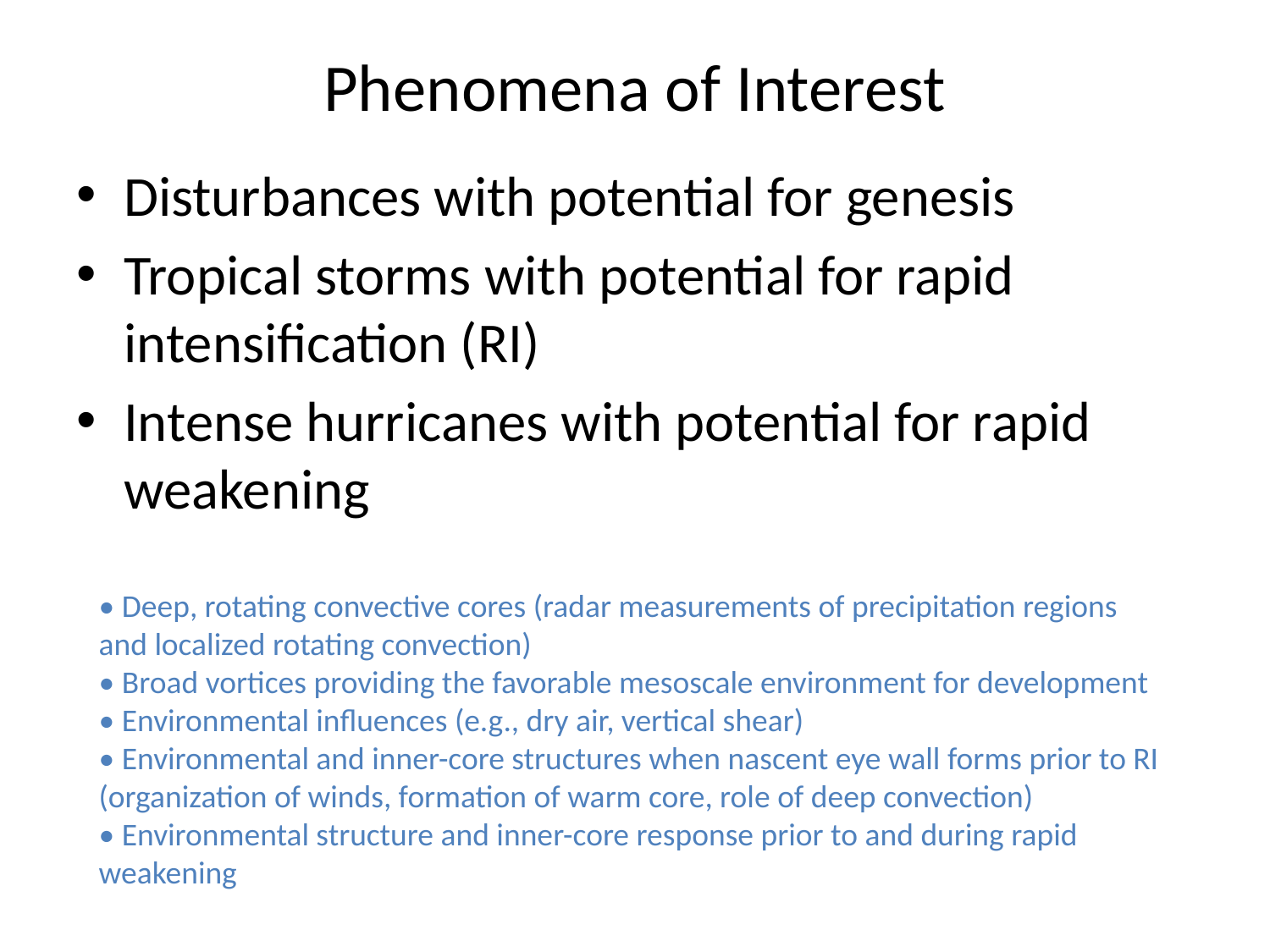

# Phenomena of Interest
Disturbances with potential for genesis
Tropical storms with potential for rapid intensification (RI)
Intense hurricanes with potential for rapid weakening
• Deep, rotating convective cores (radar measurements of precipitation regions and localized rotating convection)
• Broad vortices providing the favorable mesoscale environment for development
• Environmental influences (e.g., dry air, vertical shear)
• Environmental and inner-core structures when nascent eye wall forms prior to RI (organization of winds, formation of warm core, role of deep convection)
• Environmental structure and inner-core response prior to and during rapid weakening